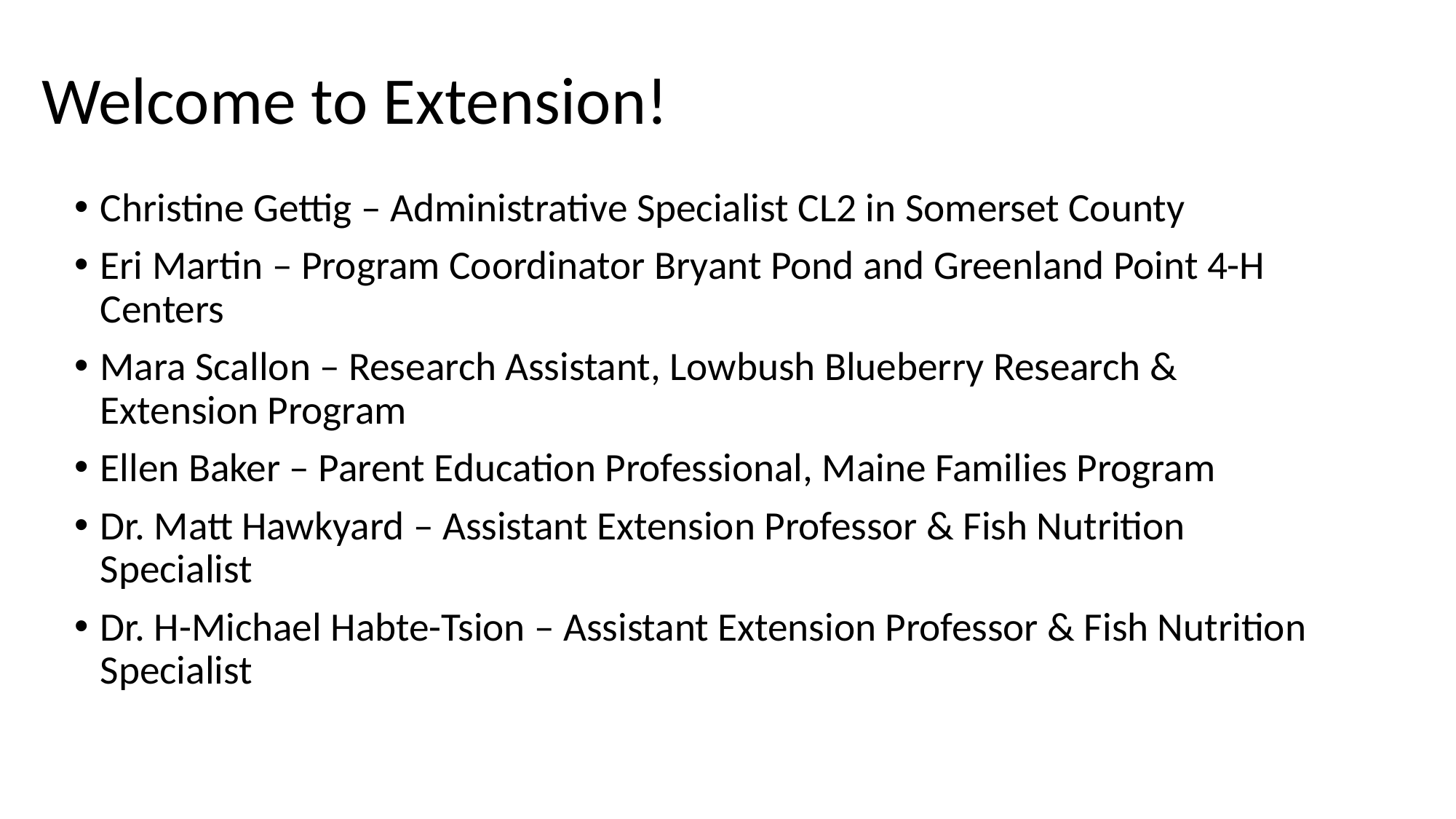

# Welcome to Extension!
Christine Gettig – Administrative Specialist CL2 in Somerset County
Eri Martin – Program Coordinator Bryant Pond and Greenland Point 4-H Centers
Mara Scallon – Research Assistant, Lowbush Blueberry Research & Extension Program
Ellen Baker – Parent Education Professional, Maine Families Program
Dr. Matt Hawkyard – Assistant Extension Professor & Fish Nutrition Specialist
Dr. H-Michael Habte-Tsion – Assistant Extension Professor & Fish Nutrition Specialist